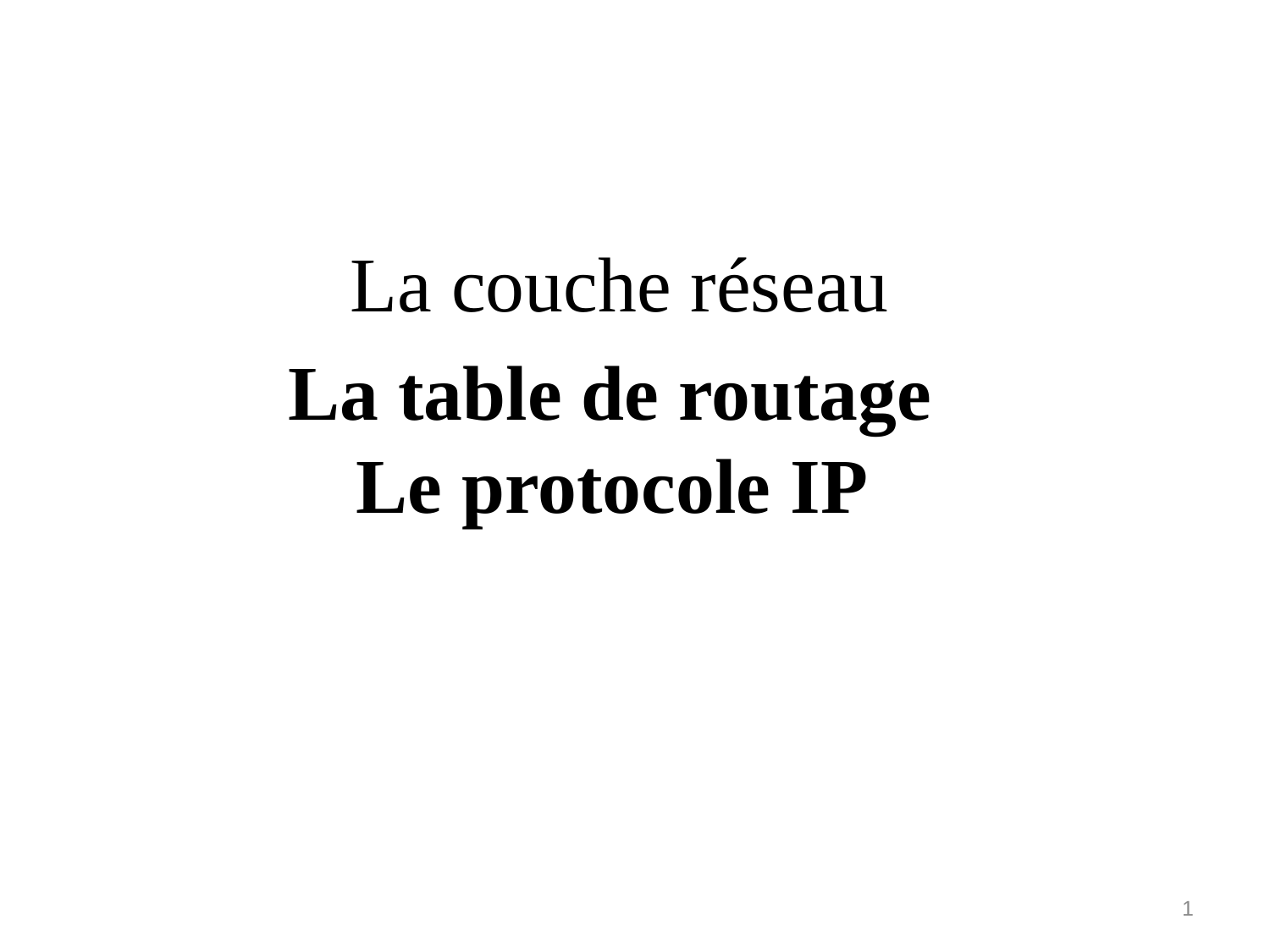

La couche réseau
La table de routage
Le protocole IP
1